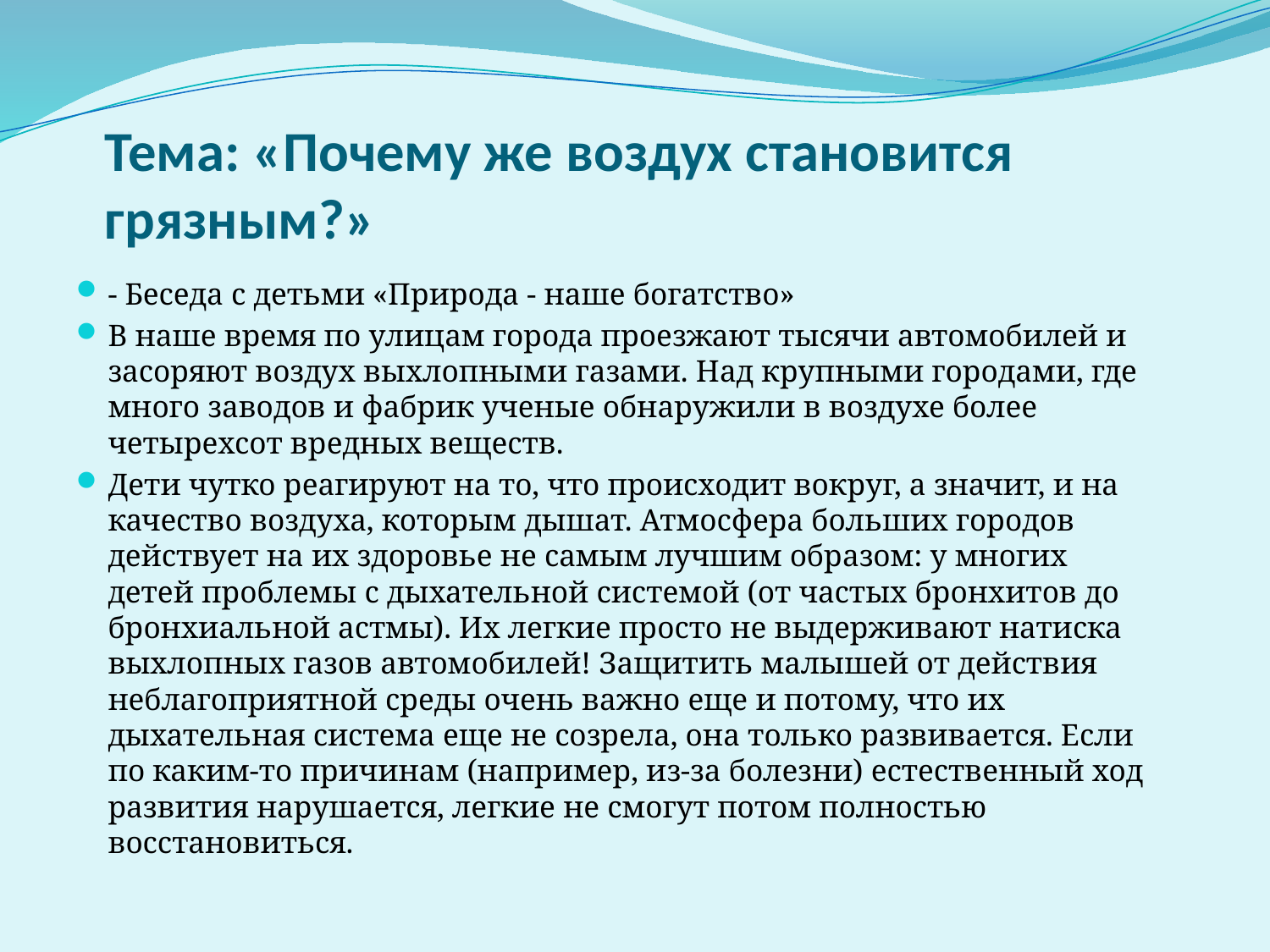

# Тема: «Почему же воздух становится грязным?»
- Беседа с детьми «Природа - наше богатство»
В наше время по улицам города проезжают тысячи автомобилей и засоряют воздух выхлопными газами. Над крупными городами, где много заводов и фабрик ученые обнаружили в воздухе более четырехсот вредных веществ.
Дети чутко реагируют на то, что происходит вокруг, а значит, и на качество воздуха, которым дышат. Атмосфера больших городов действует на их здоровье не самым лучшим образом: у многих детей проблемы с дыхательной системой (от частых бронхитов до бронхиальной астмы). Их легкие просто не выдерживают натиска выхлопных газов автомобилей! Защитить малышей от действия неблагоприятной среды очень важно еще и потому, что их дыхательная система еще не созрела, она только развивается. Если по каким-то причинам (например, из-за болезни) естественный ход развития нарушается, легкие не смогут потом полностью восстановиться.